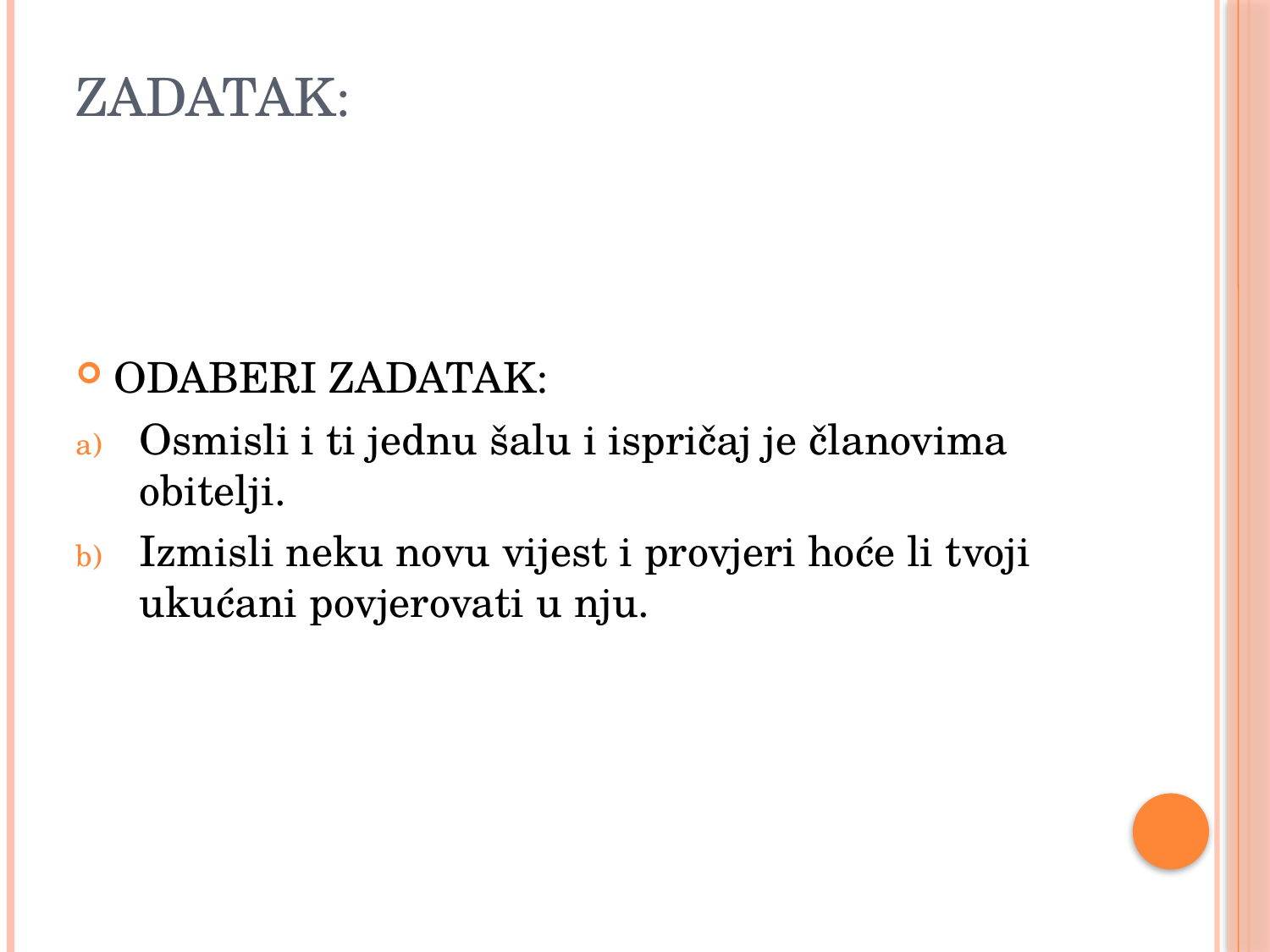

# ZADATAK:

ODABERI ZADATAK:
Osmisli i ti jednu šalu i ispričaj je članovima obitelji.
Izmisli neku novu vijest i provjeri hoće li tvoji ukućani povjerovati u nju.